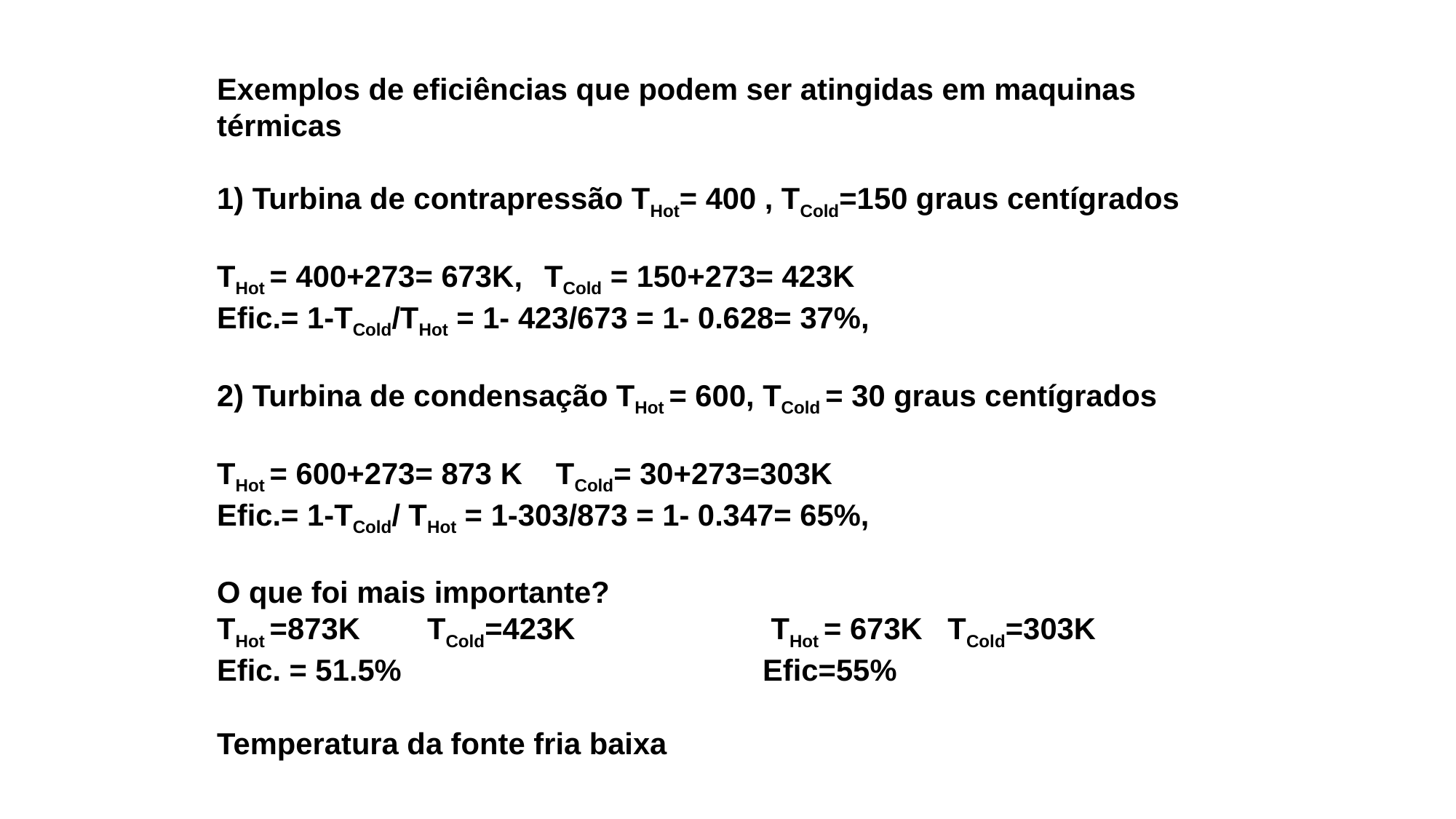

Exemplos de eficiências que podem ser atingidas em maquinas térmicas

1) Turbina de contrapressão THot= 400 , TCold=150 graus centígrados

THot = 400+273= 673K, 	TCold = 150+273= 423K
Efic.= 1-TCold/THot = 1- 423/673 = 1- 0.628= 37%,

2) Turbina de condensação THot = 600, TCold = 30 graus centígrados

THot = 600+273= 873 K    TCold= 30+273=303K
Efic.= 1-TCold/ THot = 1-303/873 = 1- 0.347= 65%,

O que foi mais importante?
THot =873K        TCold=423K		 THot = 673K   TCold=303K
Efic. = 51.5%		                     	Efic=55%

Temperatura da fonte fria baixa